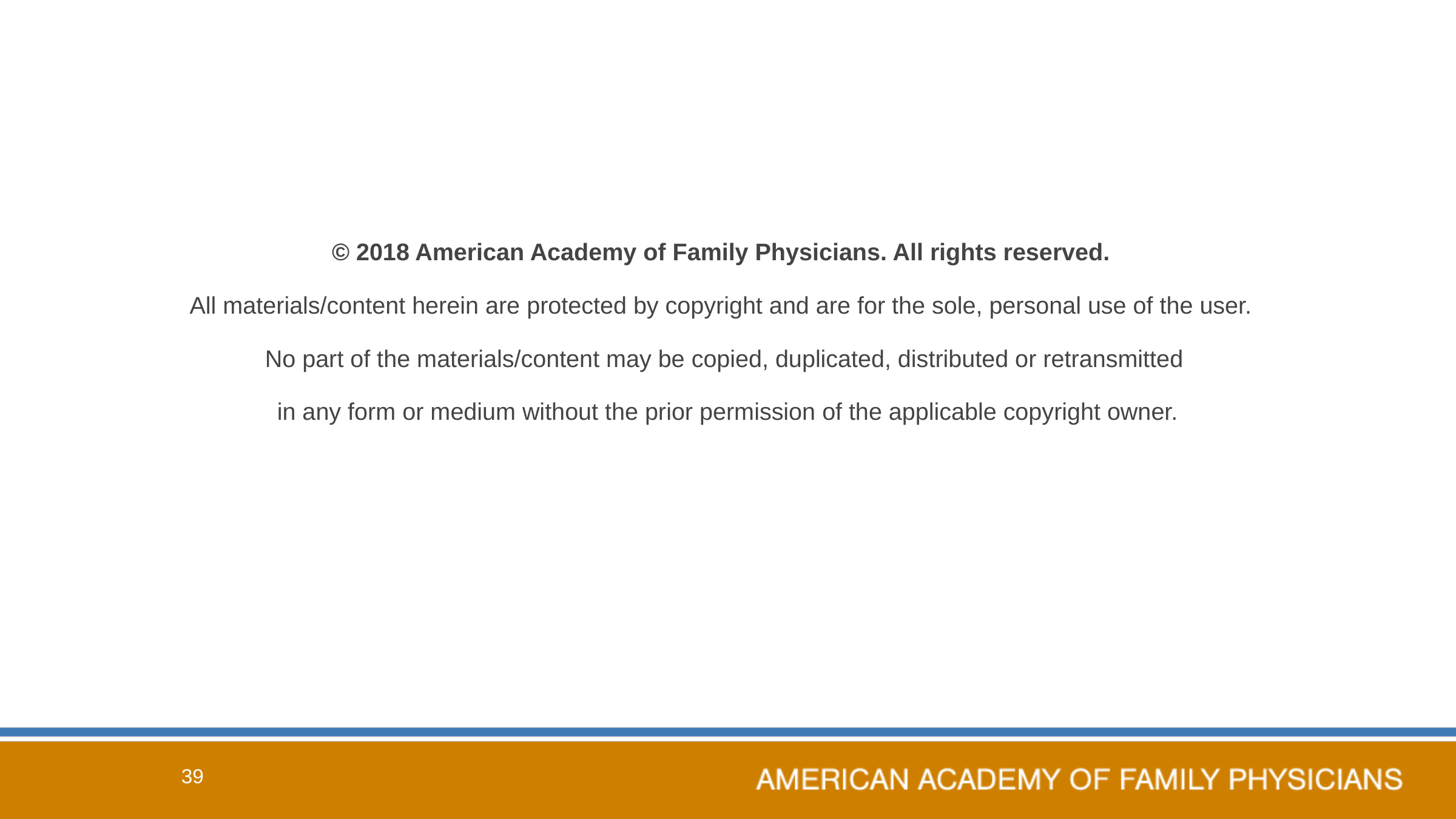

© 2018 American Academy of Family Physicians. All rights reserved.
All materials/content herein are protected by copyright and are for the sole, personal use of the user.
No part of the materials/content may be copied, duplicated, distributed or retransmitted
in any form or medium without the prior permission of the applicable copyright owner.
39